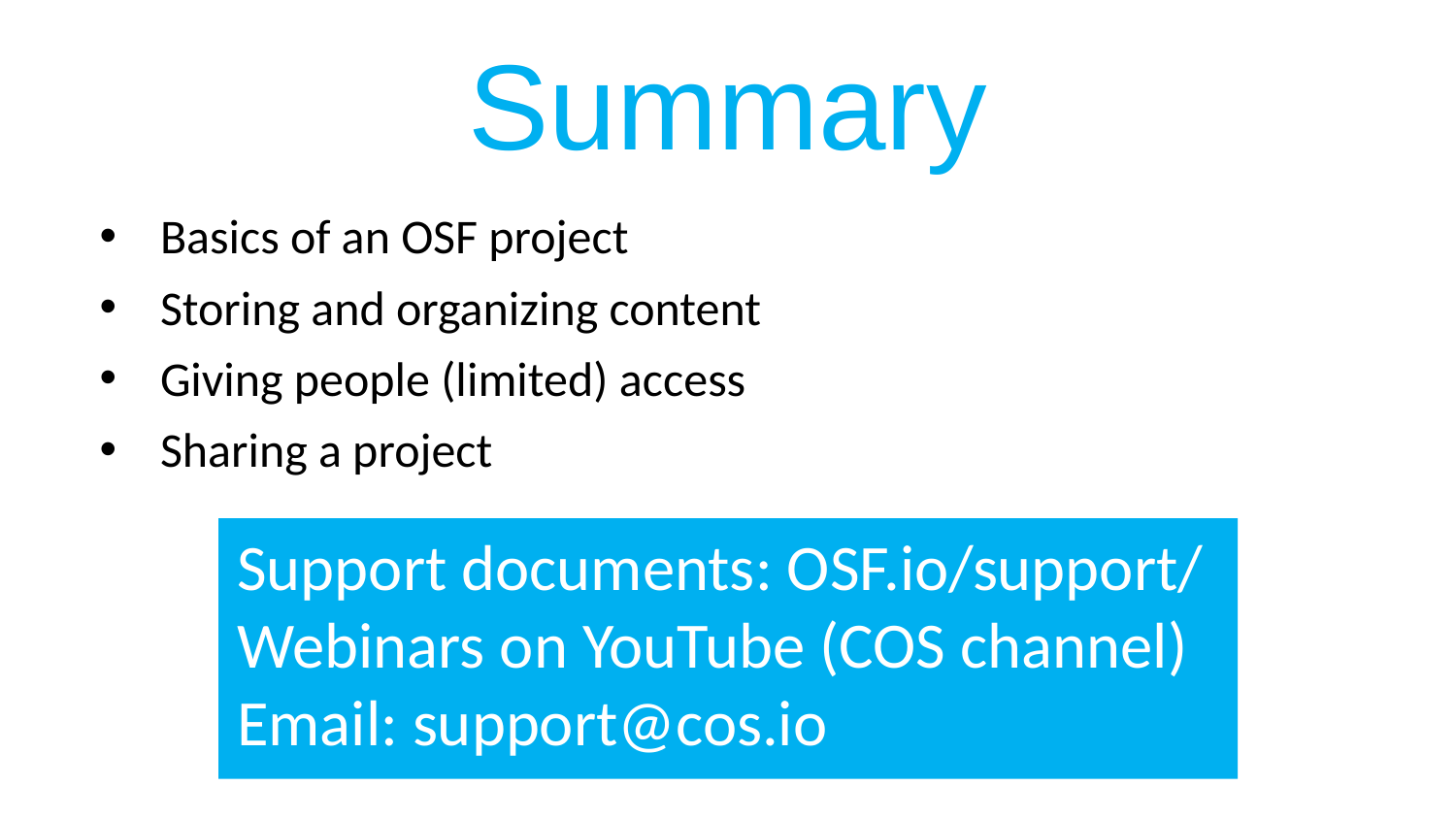

# Summary
Basics of an OSF project
Storing and organizing content
Giving people (limited) access
Sharing a project

Support documents: OSF.io/support/
Webinars on YouTube (COS channel)
Email: support@cos.io